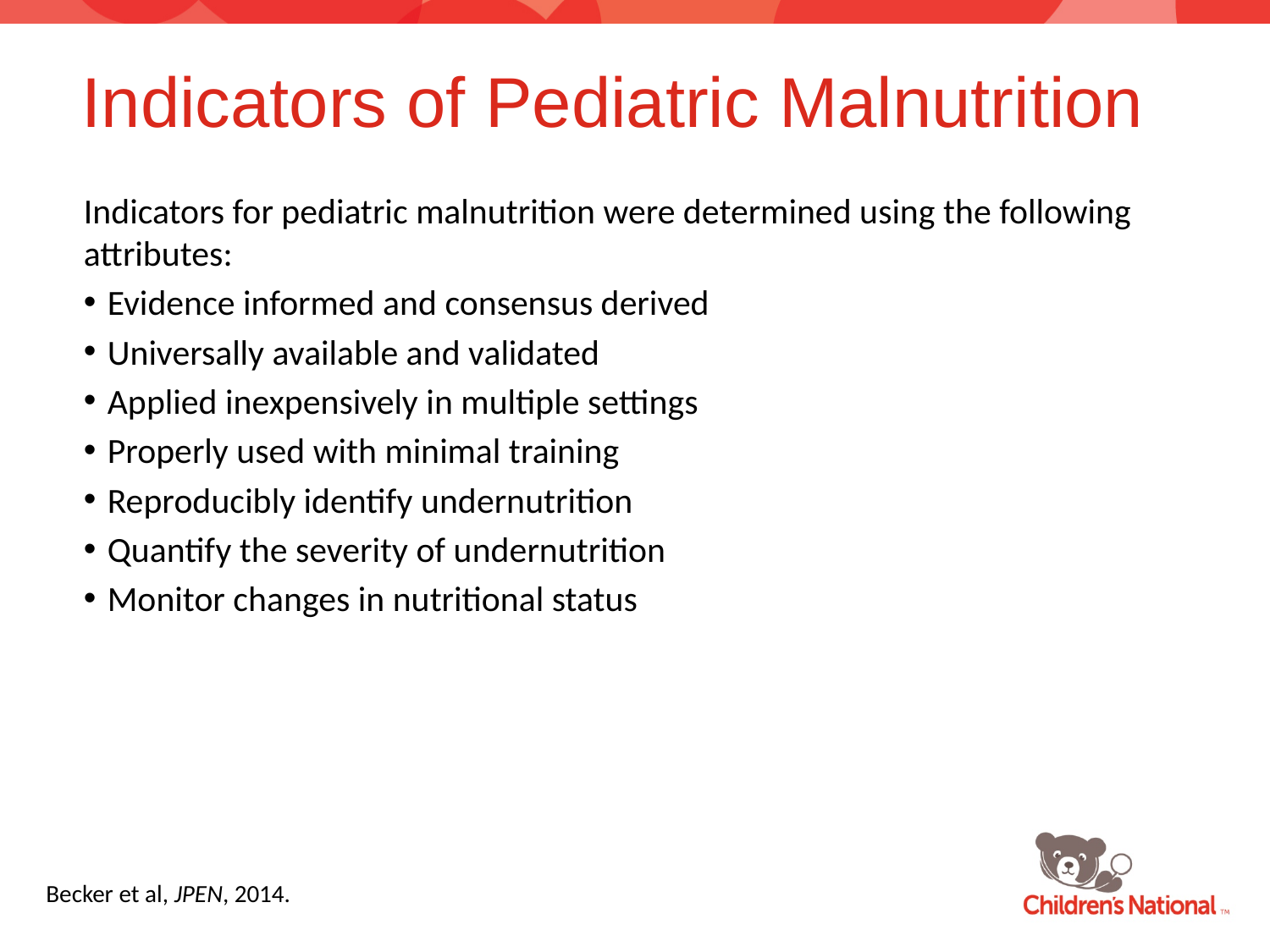

# Indicators of Pediatric Malnutrition
Indicators for pediatric malnutrition were determined using the following attributes:
Evidence informed and consensus derived
Universally available and validated
Applied inexpensively in multiple settings
Properly used with minimal training
Reproducibly identify undernutrition
Quantify the severity of undernutrition
Monitor changes in nutritional status

Becker et al, JPEN, 2014.